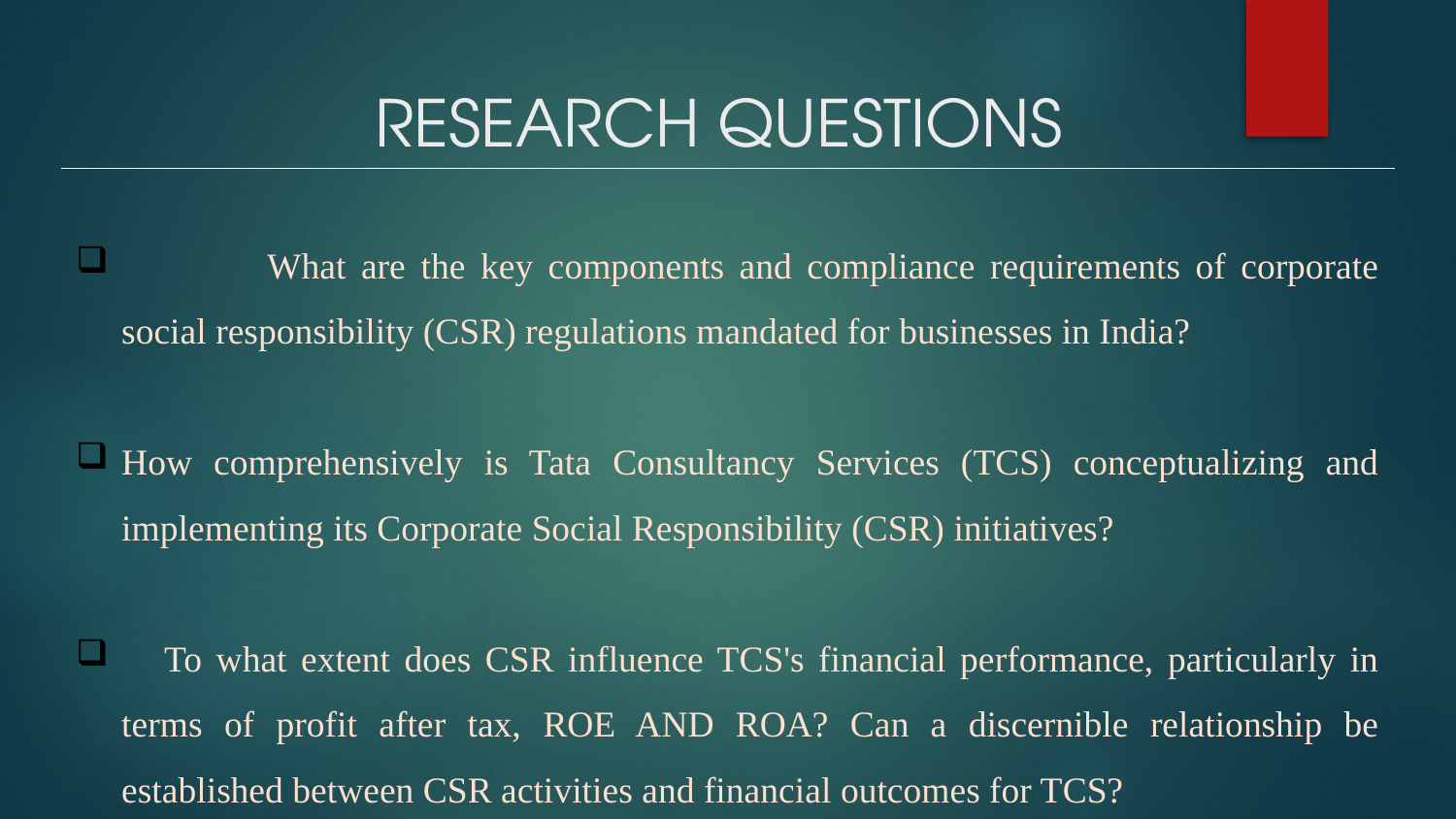

# RESEARCH QUESTIONS
	What are the key components and compliance requirements of corporate social responsibility (CSR) regulations mandated for businesses in India?

How comprehensively is Tata Consultancy Services (TCS) conceptualizing and implementing its Corporate Social Responsibility (CSR) initiatives?

   To what extent does CSR influence TCS's financial performance, particularly in terms of profit after tax, ROE AND ROA? Can a discernible relationship be established between CSR activities and financial outcomes for TCS?